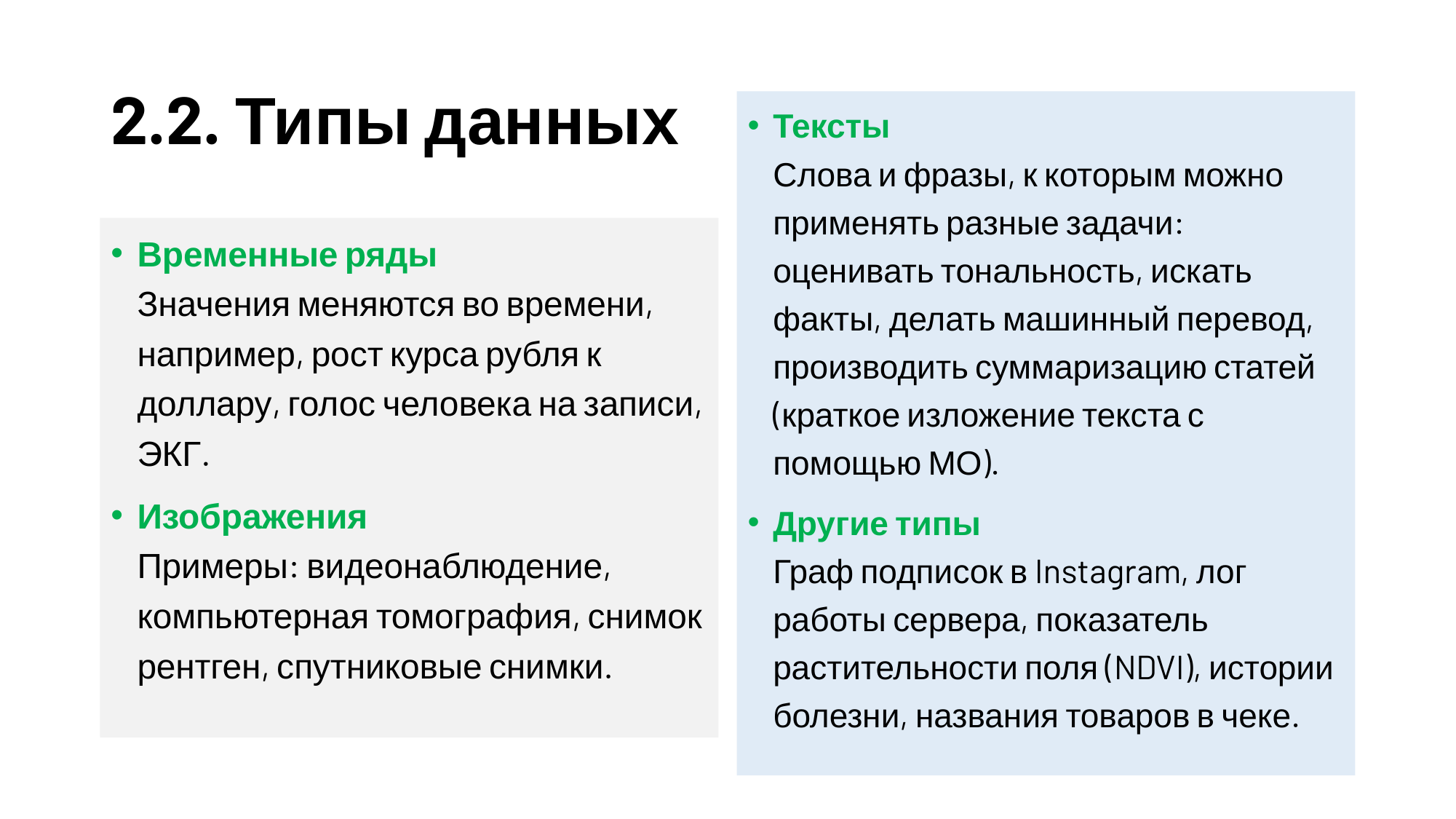

# 2.2. Типы данных
Тексты
Слова и фразы, к которым можно применять разные задачи: оценивать тональность, искать факты, делать машинный перевод, производить суммаризацию статей (краткое изложение текста с помощью МО).
Другие типы
Граф подписок в Instagram, лог работы сервера, показатель растительности поля (NDVI), истории болезни, названия товаров в чеке.
Временные ряды
Значения меняются во времени, например, рост курса рубля к доллару, голос человека на записи, ЭКГ.
Изображения
Примеры: видеонаблюдение, компьютерная томография, снимок рентген, спутниковые снимки.